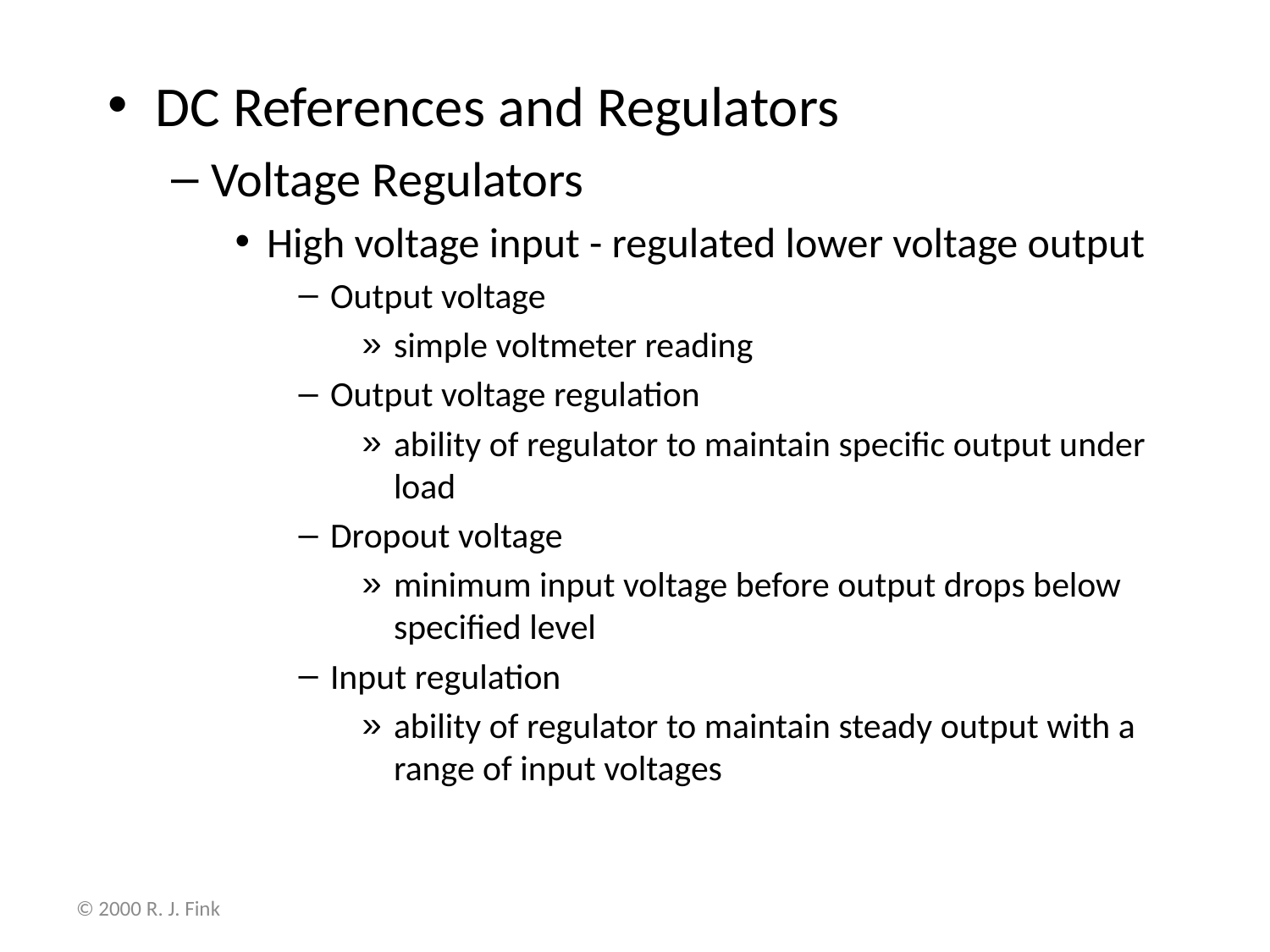

DC References and Regulators
Voltage Regulators
High voltage input - regulated lower voltage output
Output voltage
simple voltmeter reading
Output voltage regulation
ability of regulator to maintain specific output under load
Dropout voltage
minimum input voltage before output drops below specified level
Input regulation
ability of regulator to maintain steady output with a range of input voltages
© 2000 R. J. Fink